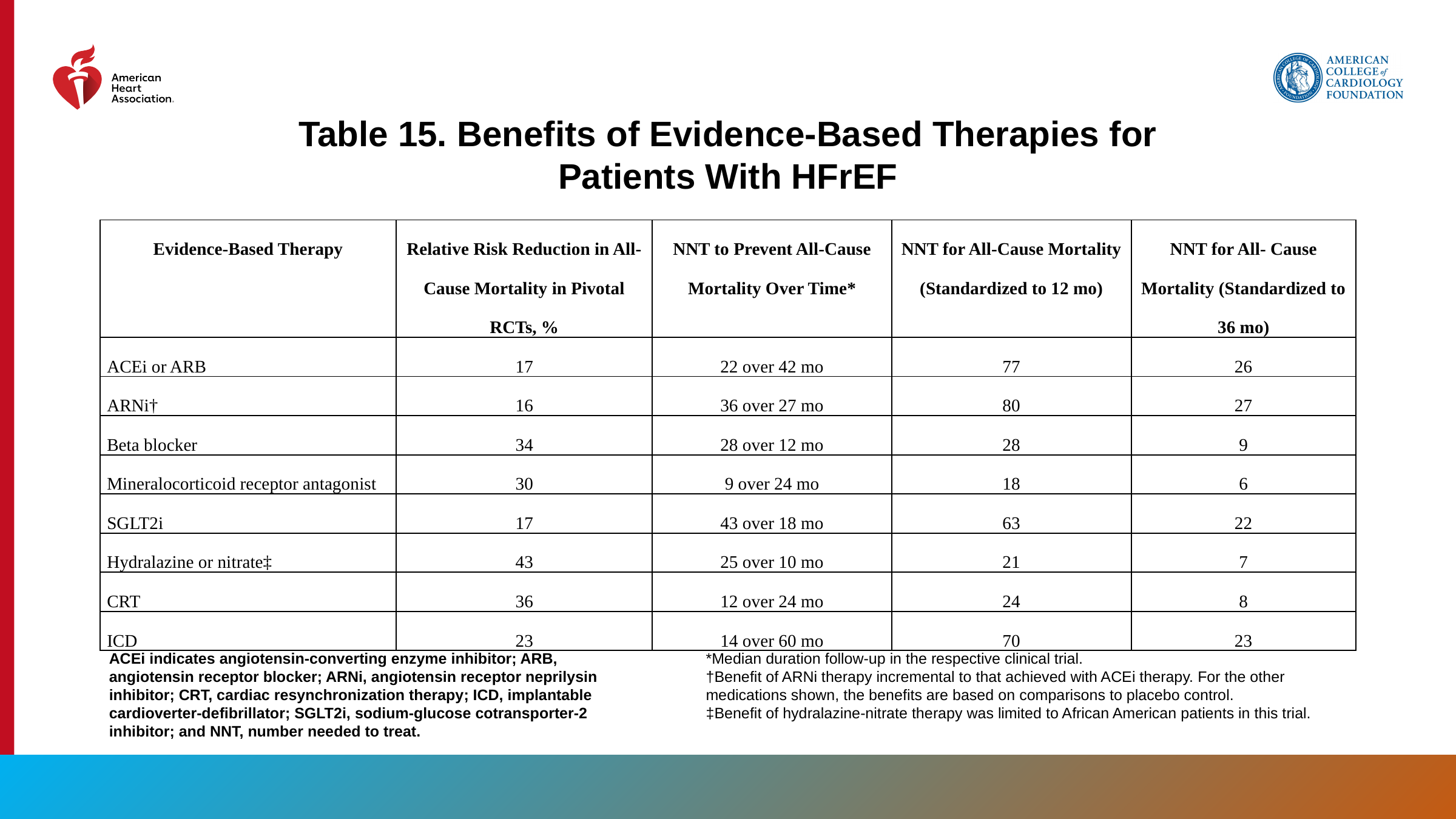

Table 15. Benefits of Evidence-Based Therapies for Patients With HFrEF
| Evidence-Based Therapy | Relative Risk Reduction in All-Cause Mortality in Pivotal RCTs, % | NNT to Prevent All-Cause Mortality Over Time\* | NNT for All-Cause Mortality (Standardized to 12 mo) | NNT for All- Cause Mortality (Standardized to 36 mo) |
| --- | --- | --- | --- | --- |
| ACEi or ARB | 17 | 22 over 42 mo | 77 | 26 |
| ARNi† | 16 | 36 over 27 mo | 80 | 27 |
| Beta blocker | 34 | 28 over 12 mo | 28 | 9 |
| Mineralocorticoid receptor antagonist | 30 | 9 over 24 mo | 18 | 6 |
| SGLT2i | 17 | 43 over 18 mo | 63 | 22 |
| Hydralazine or nitrate‡ | 43 | 25 over 10 mo | 21 | 7 |
| CRT | 36 | 12 over 24 mo | 24 | 8 |
| ICD | 23 | 14 over 60 mo | 70 | 23 |
ACEi indicates angiotensin-converting enzyme inhibitor; ARB, angiotensin receptor blocker; ARNi, angiotensin receptor neprilysin inhibitor; CRT, cardiac resynchronization therapy; ICD, implantable cardioverter-defibrillator; SGLT2i, sodium-glucose cotransporter-2 inhibitor; and NNT, number needed to treat.
*Median duration follow-up in the respective clinical trial.
†Benefit of ARNi therapy incremental to that achieved with ACEi therapy. For the other medications shown, the benefits are based on comparisons to placebo control.
‡Benefit of hydralazine-nitrate therapy was limited to African American patients in this trial.
92